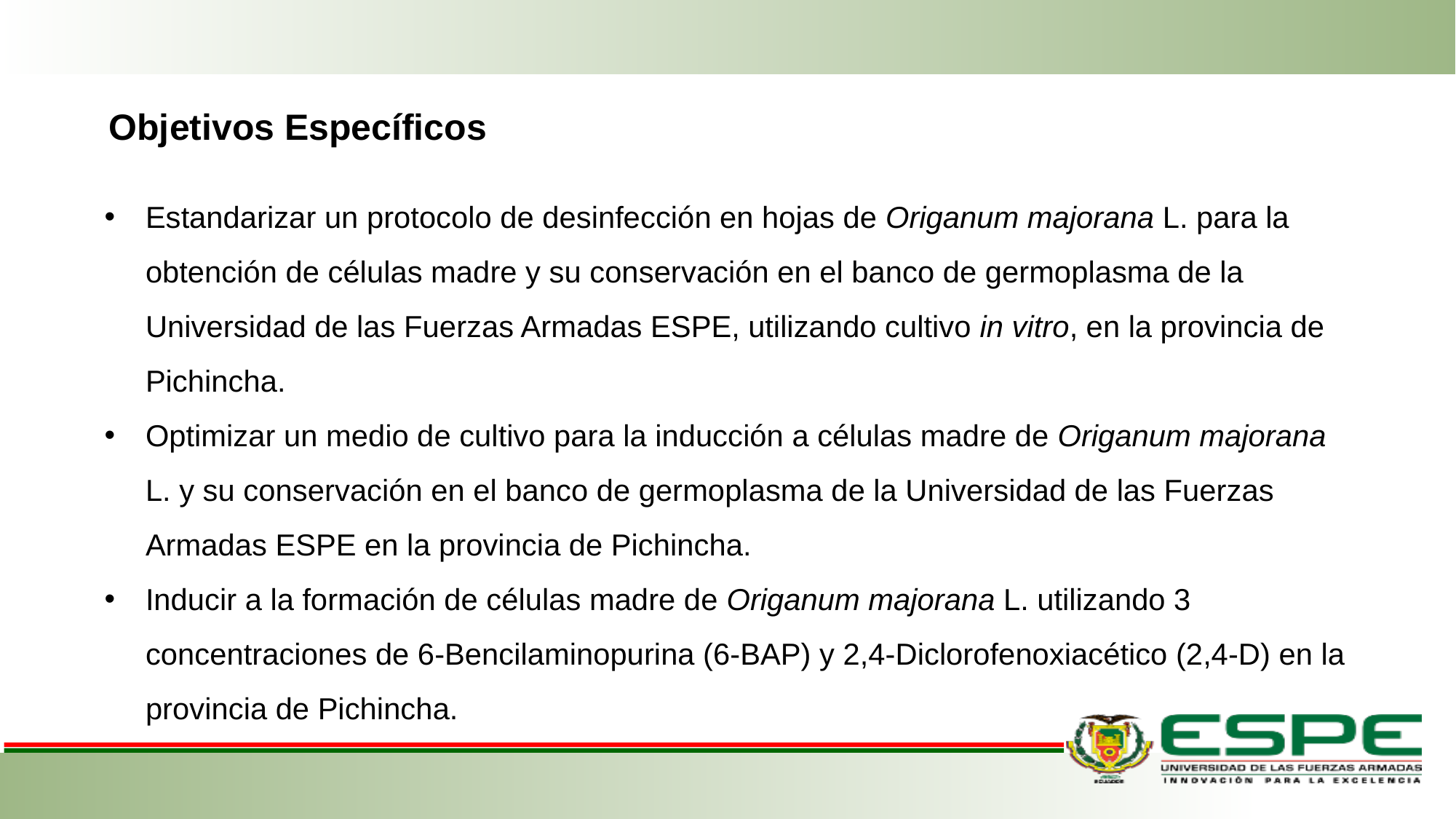

Objetivos Específicos
Estandarizar un protocolo de desinfección en hojas de Origanum majorana L. para la obtención de células madre y su conservación en el banco de germoplasma de la Universidad de las Fuerzas Armadas ESPE, utilizando cultivo in vitro, en la provincia de Pichincha.
Optimizar un medio de cultivo para la inducción a células madre de Origanum majorana L. y su conservación en el banco de germoplasma de la Universidad de las Fuerzas Armadas ESPE en la provincia de Pichincha.
Inducir a la formación de células madre de Origanum majorana L. utilizando 3 concentraciones de 6-Bencilaminopurina (6-BAP) y 2,4-Diclorofenoxiacético (2,4-D) en la provincia de Pichincha.